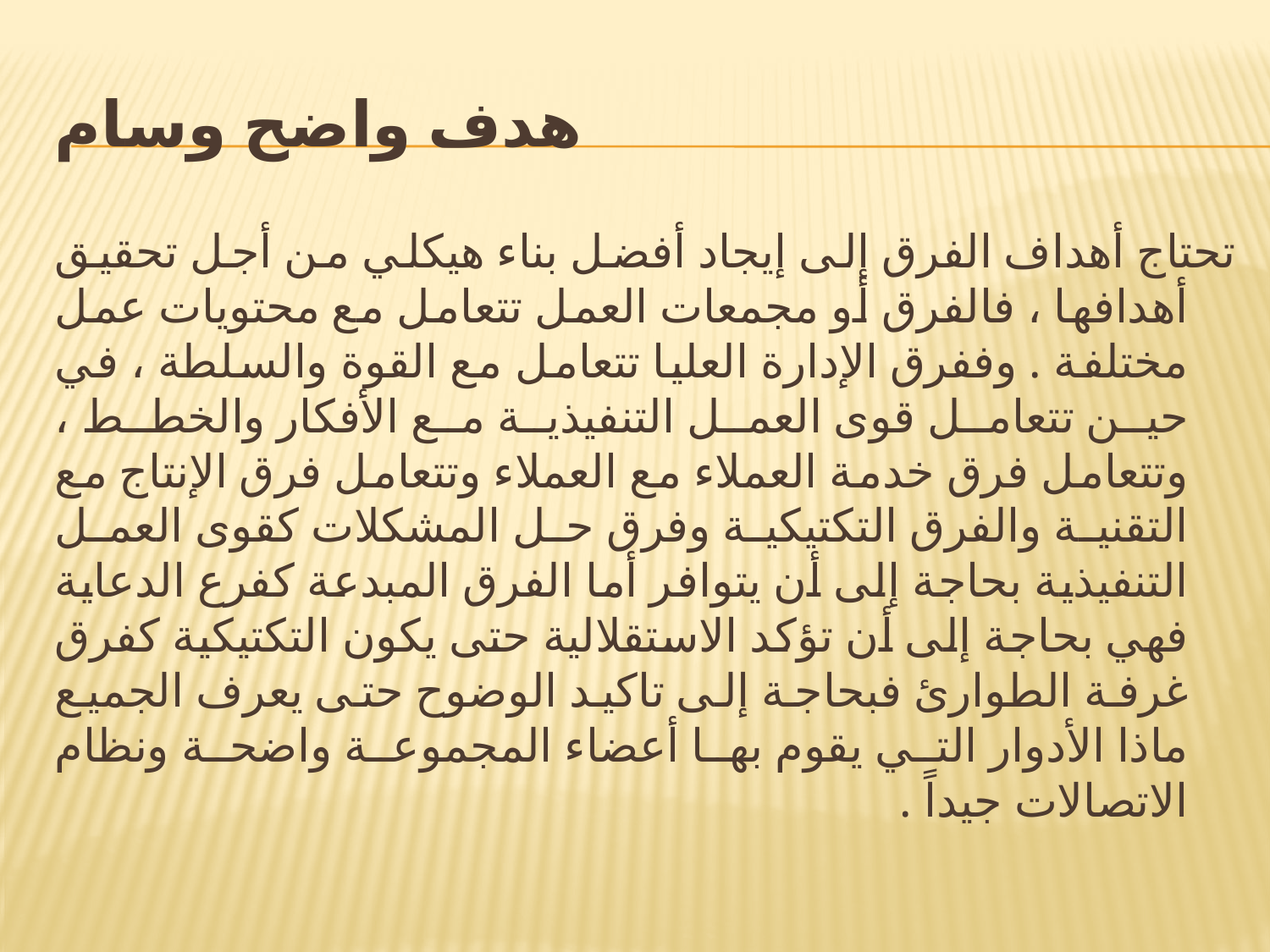

# هدف واضح وسام
تحتاج أهداف الفرق إلى إيجاد أفضل بناء هيكلي من أجل تحقيق أهدافها ، فالفرق أو مجمعات العمل تتعامل مع محتويات عمل مختلفة . وففرق الإدارة العليا تتعامل مع القوة والسلطة ، في حين تتعامل قوى العمل التنفيذية مع الأفكار والخطط ، وتتعامل فرق خدمة العملاء مع العملاء وتتعامل فرق الإنتاج مع التقنية والفرق التكتيكية وفرق حل المشكلات كقوى العمل التنفيذية بحاجة إلى أن يتوافر أما الفرق المبدعة كفرع الدعاية فهي بحاجة إلى أن تؤكد الاستقلالية حتى يكون التكتيكية كفرق غرفة الطوارئ فبحاجة إلى تاكيد الوضوح حتى يعرف الجميع ماذا الأدوار التي يقوم بها أعضاء المجموعة واضحة ونظام الاتصالات جيداً .